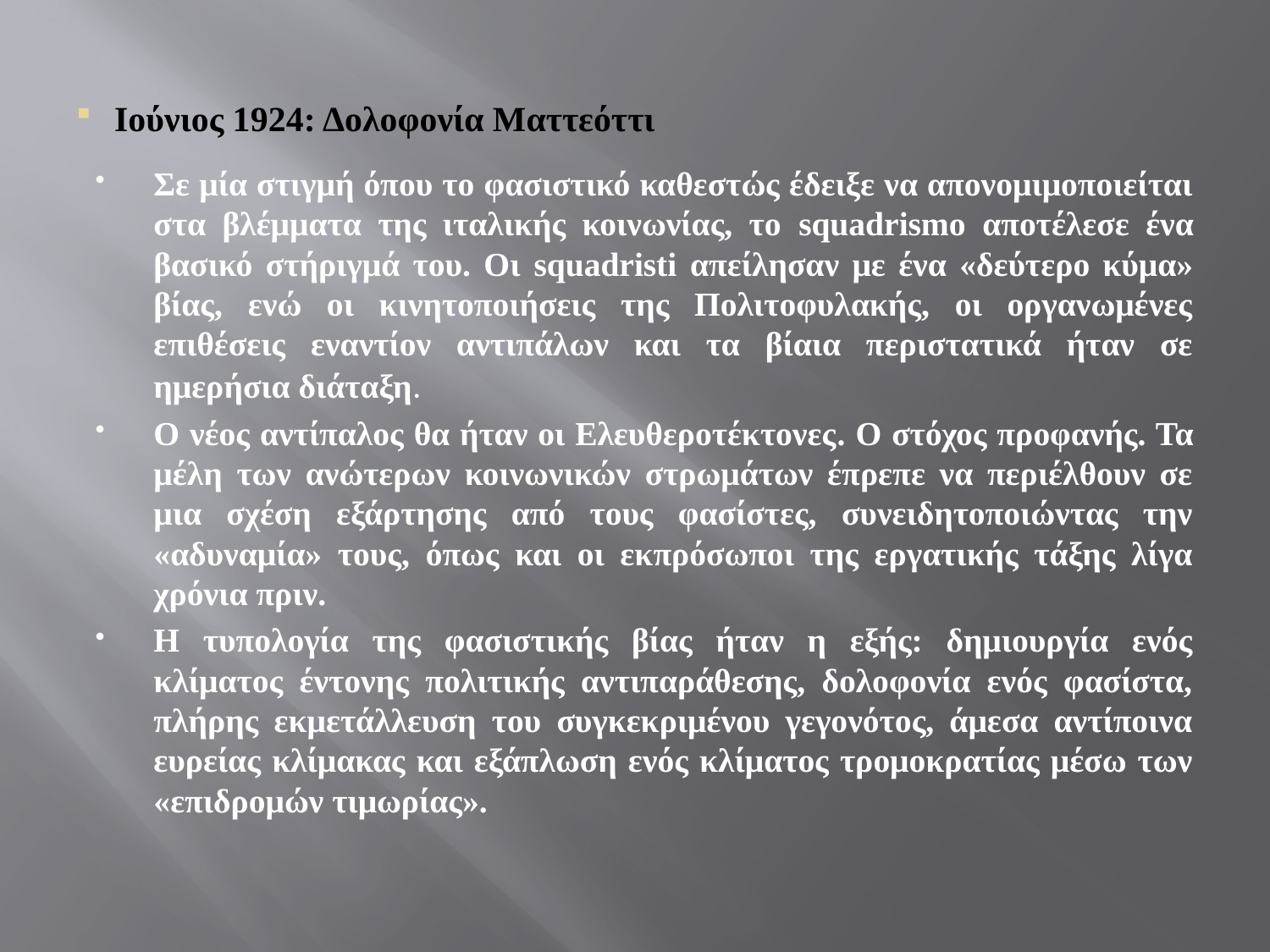

# Ιούνιος 1924: Δολοφονία Ματτεόττι
Σε μία στιγμή όπου το φασιστικό καθεστώς έδειξε να απονομιμοποιείται στα βλέμματα της ιταλικής κοινωνίας, το squadrismo αποτέλεσε ένα βασικό στήριγμά του. Οι squadristi απείλησαν με ένα «δεύτερο κύμα» βίας, ενώ οι κινητοποιήσεις της Πολιτοφυλακής, οι οργανωμένες επιθέσεις εναντίον αντιπάλων και τα βίαια περιστατικά ήταν σε ημερήσια διάταξη.
Ο νέος αντίπαλος θα ήταν οι Ελευθεροτέκτονες. Ο στόχος προφανής. Τα μέλη των ανώτερων κοινωνικών στρωμάτων έπρεπε να περιέλθουν σε μια σχέση εξάρτησης από τους φασίστες, συνειδητοποιώντας την «αδυναμία» τους, όπως και οι εκπρόσωποι της εργατικής τάξης λίγα χρόνια πριν.
Η τυπολογία της φασιστικής βίας ήταν η εξής: δημιουργία ενός κλίματος έντονης πολιτικής αντιπαράθεσης, δολοφονία ενός φασίστα, πλήρης εκμετάλλευση του συγκεκριμένου γεγονότος, άμεσα αντίποινα ευρείας κλίμακας και εξάπλωση ενός κλίματος τρομοκρατίας μέσω των «επιδρομών τιμωρίας».